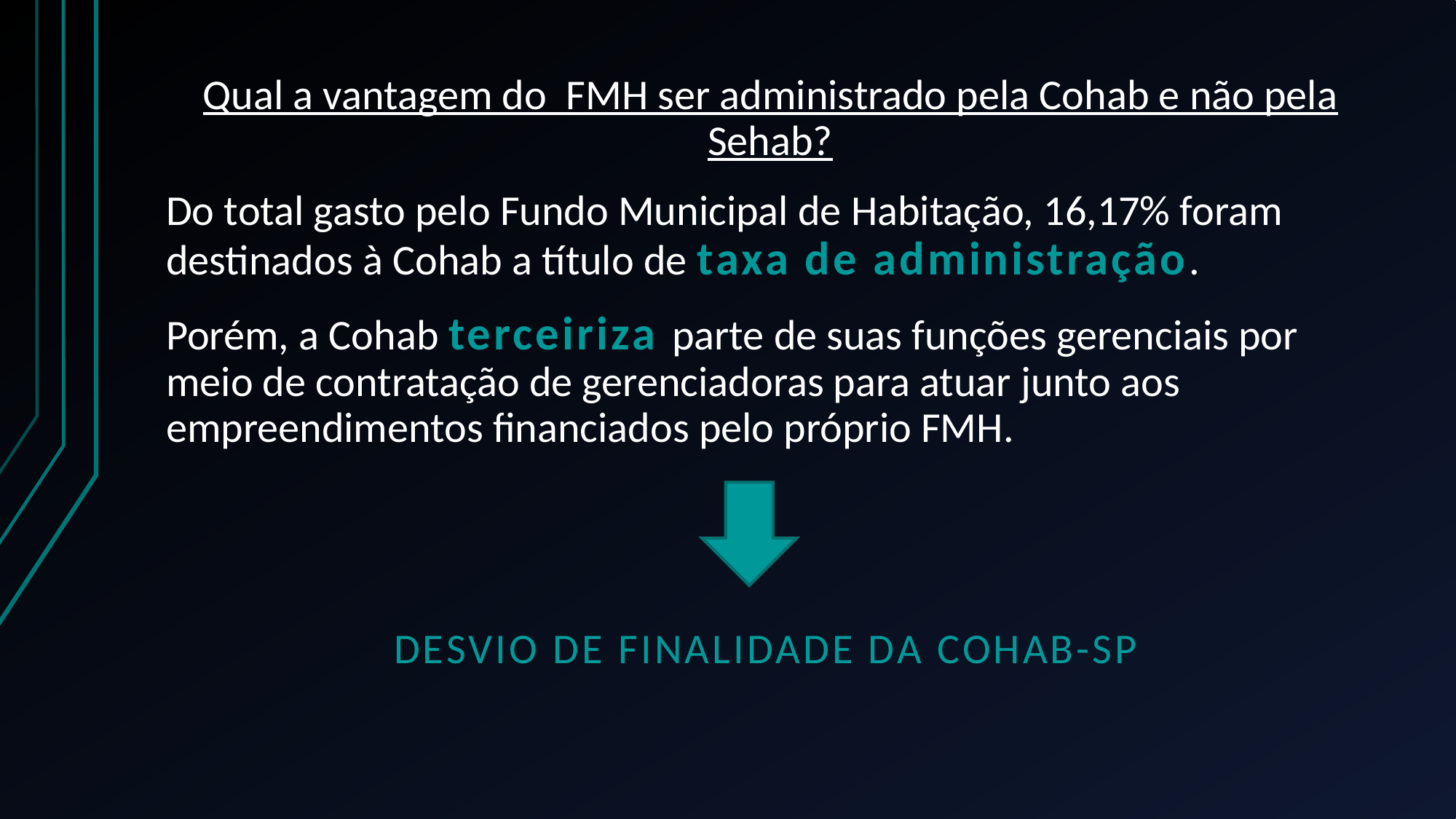

Qual a vantagem do  FMH ser administrado pela Cohab e não pela Sehab?
Do total gasto pelo Fundo Municipal de Habitação, 16,17% foram destinados à Cohab a título de taxa de administração.
Porém, a Cohab terceiriza parte de suas funções gerenciais por meio de contratação de gerenciadoras para atuar junto aos empreendimentos financiados pelo próprio FMH.

DESVIO DE FINALIDADE DA COHAB-SP